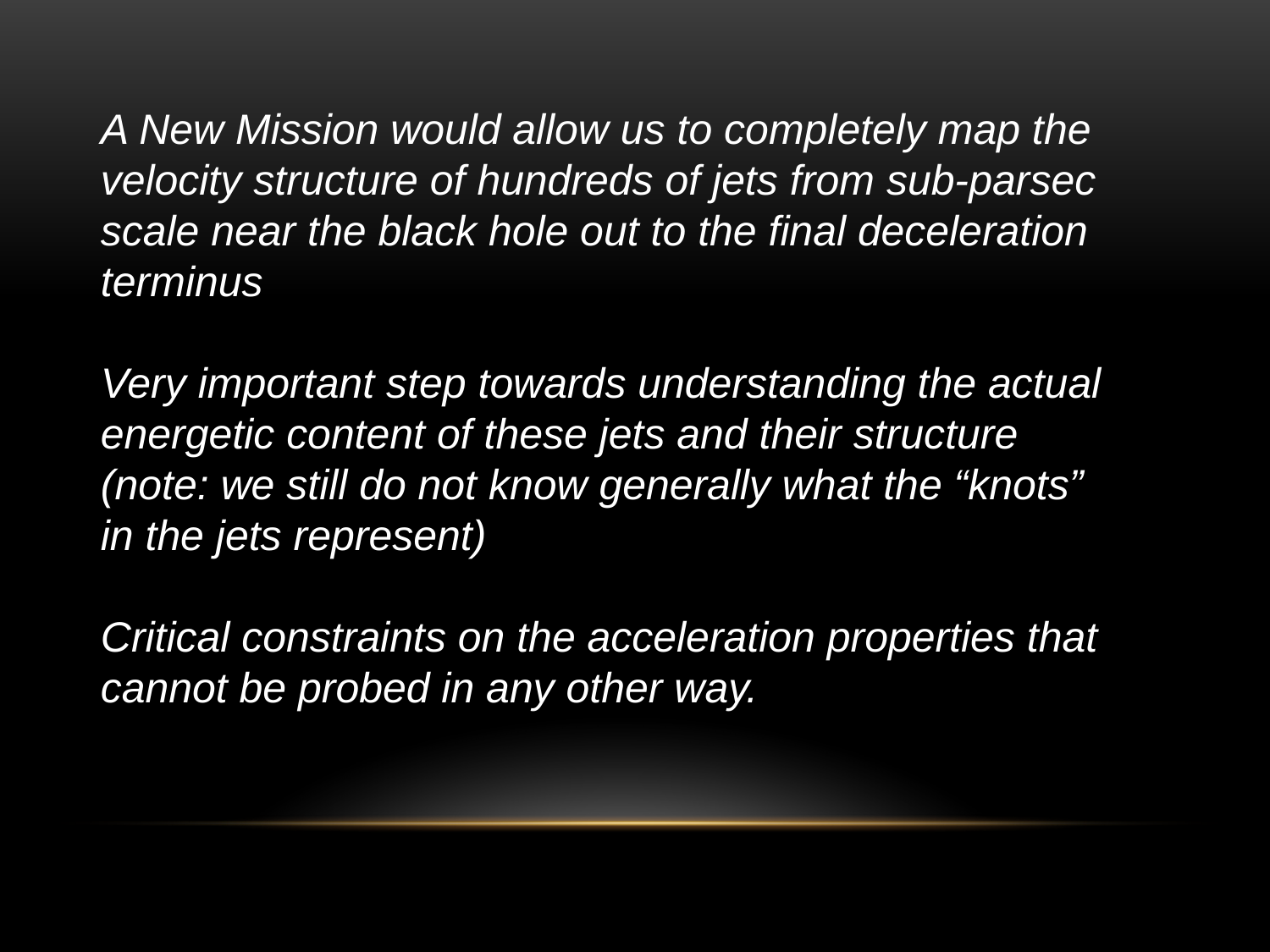

A New Mission would allow us to completely map the velocity structure of hundreds of jets from sub-parsec scale near the black hole out to the final deceleration terminus

Very important step towards understanding the actual energetic content of these jets and their structure (note: we still do not know generally what the “knots” in the jets represent)

Critical constraints on the acceleration properties that cannot be probed in any other way.